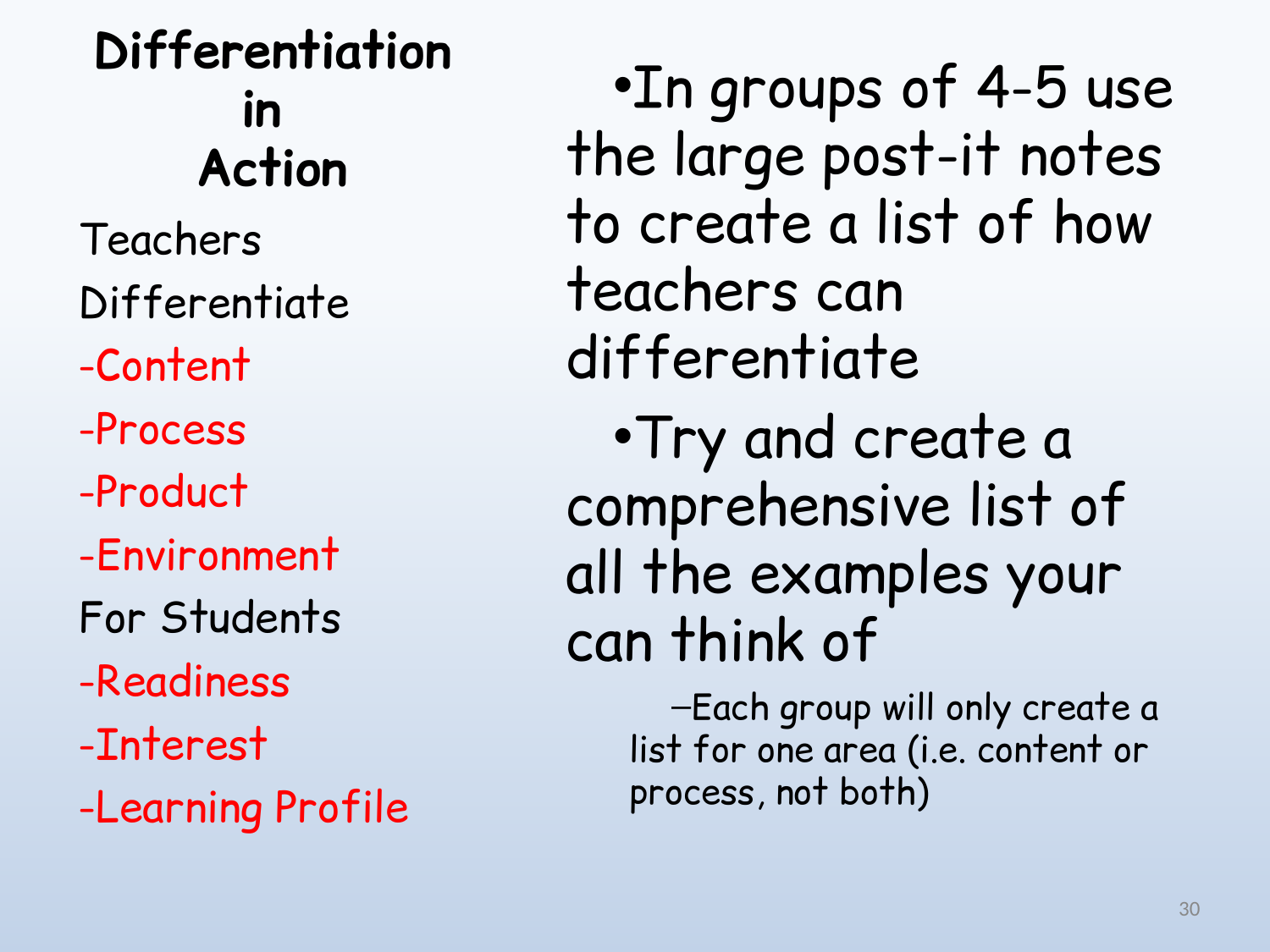

In groups of 4-5 use the large post-it notes to create a list of how teachers can differentiate
Try and create a comprehensive list of all the examples your can think of
Each group will only create a list for one area (i.e. content or process, not both)
# Differentiation in Action
Teachers
Differentiate
-Content
-Process
-Product
-Environment
For Students
-Readiness
-Interest
-Learning Profile
30